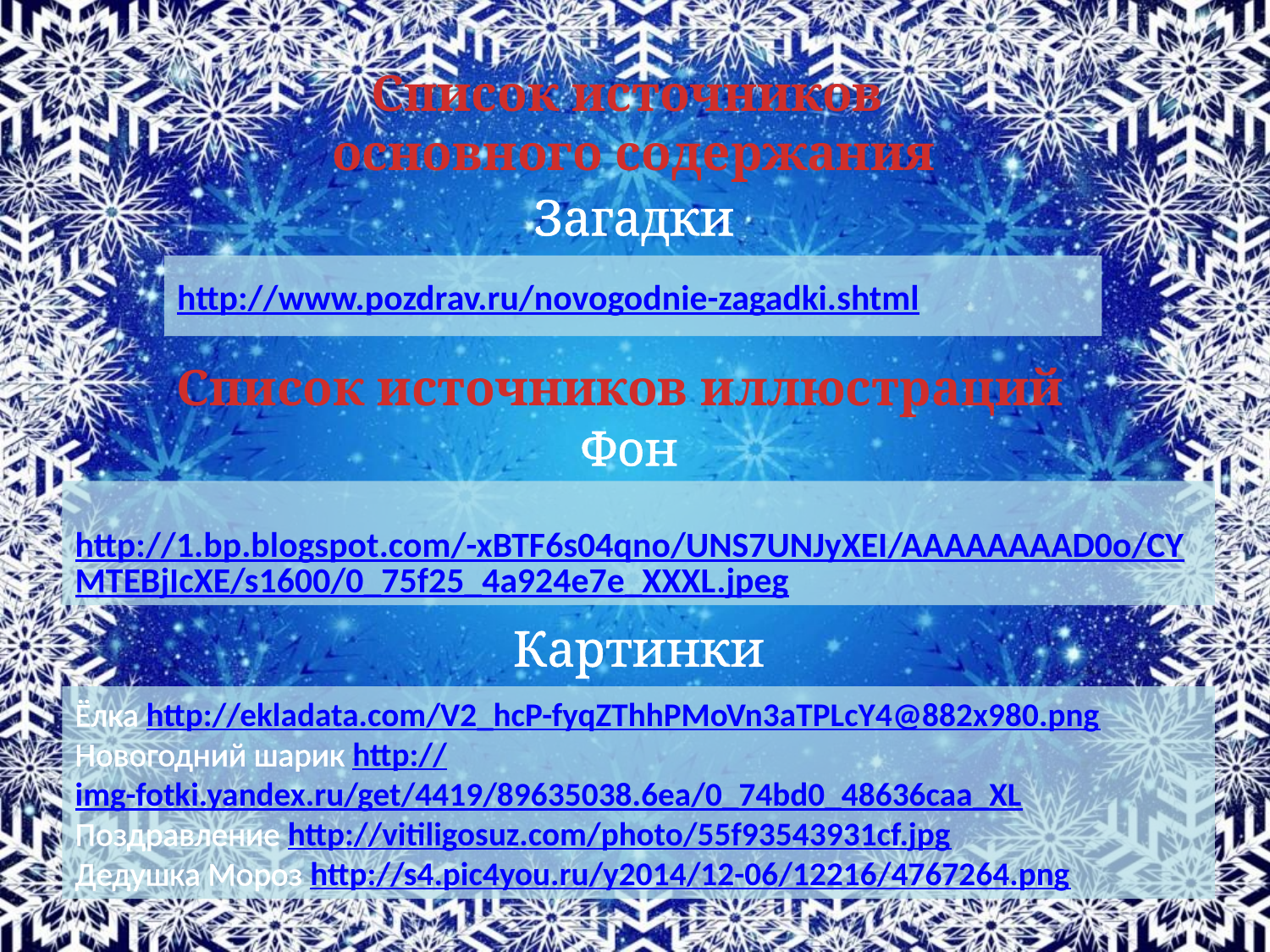

# Список источников основного содержания
Загадки
http://www.pozdrav.ru/novogodnie-zagadki.shtml
Список источников иллюстраций
Фон
http://1.bp.blogspot.com/-xBTF6s04qno/UNS7UNJyXEI/AAAAAAAAD0o/CYMTEBjIcXE/s1600/0_75f25_4a924e7e_XXXL.jpeg
Картинки
Ёлка http://ekladata.com/V2_hcP-fyqZThhPMoVn3aTPLcY4@882x980.png
Новогодний шарик http://img-fotki.yandex.ru/get/4419/89635038.6ea/0_74bd0_48636caa_XL
Поздравление http://vitiligosuz.com/photo/55f93543931cf.jpg
Дедушка Мороз http://s4.pic4you.ru/y2014/12-06/12216/4767264.png